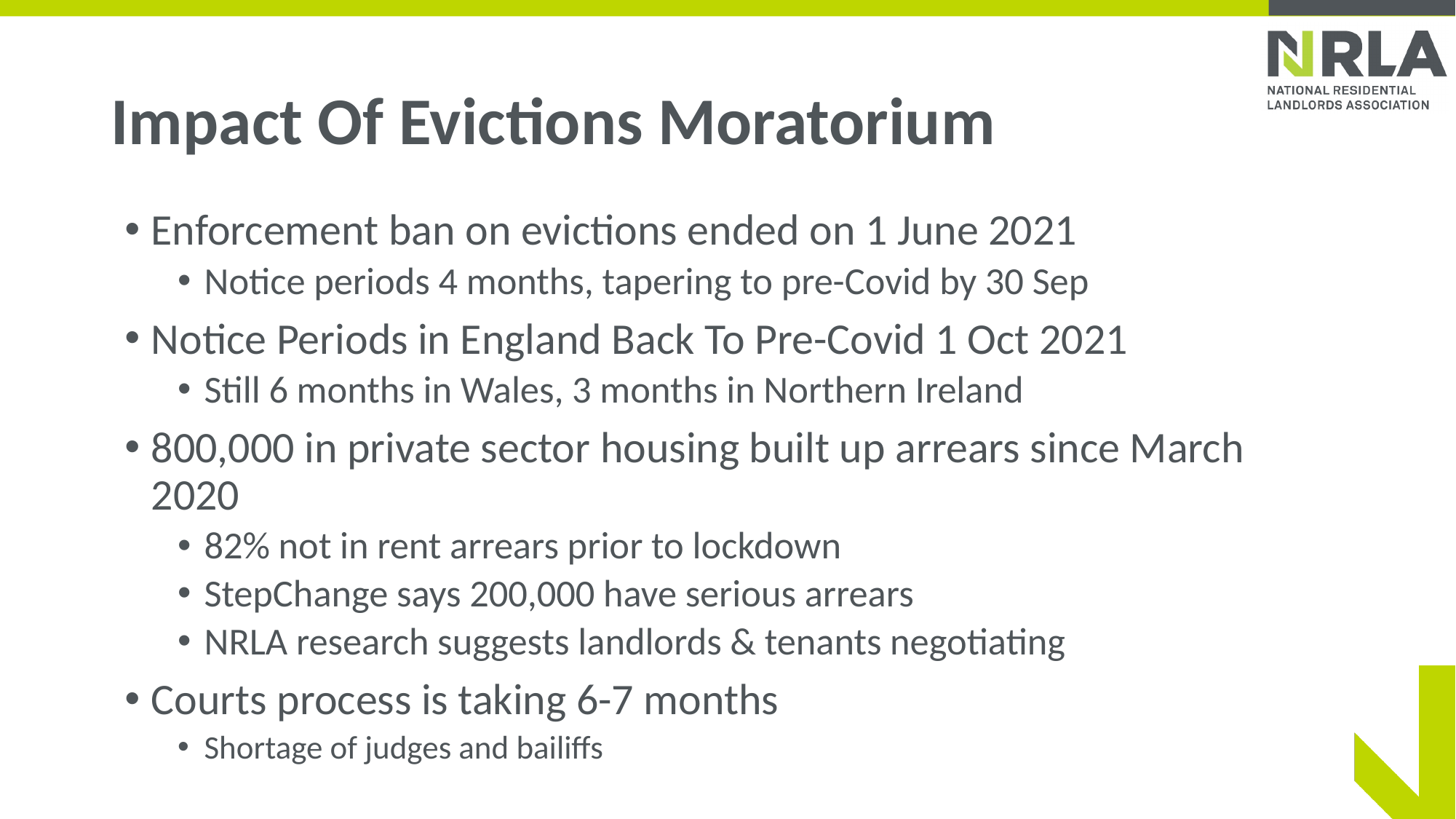

# Impact Of Evictions Moratorium

Enforcement ban on evictions ended on 1 June 2021
Notice periods 4 months, tapering to pre-Covid by 30 Sep
Notice Periods in England Back To Pre-Covid 1 Oct 2021
Still 6 months in Wales, 3 months in Northern Ireland
800,000 in private sector housing built up arrears since March 2020
82% not in rent arrears prior to lockdown
StepChange says 200,000 have serious arrears
NRLA research suggests landlords & tenants negotiating
Courts process is taking 6-7 months
Shortage of judges and bailiffs